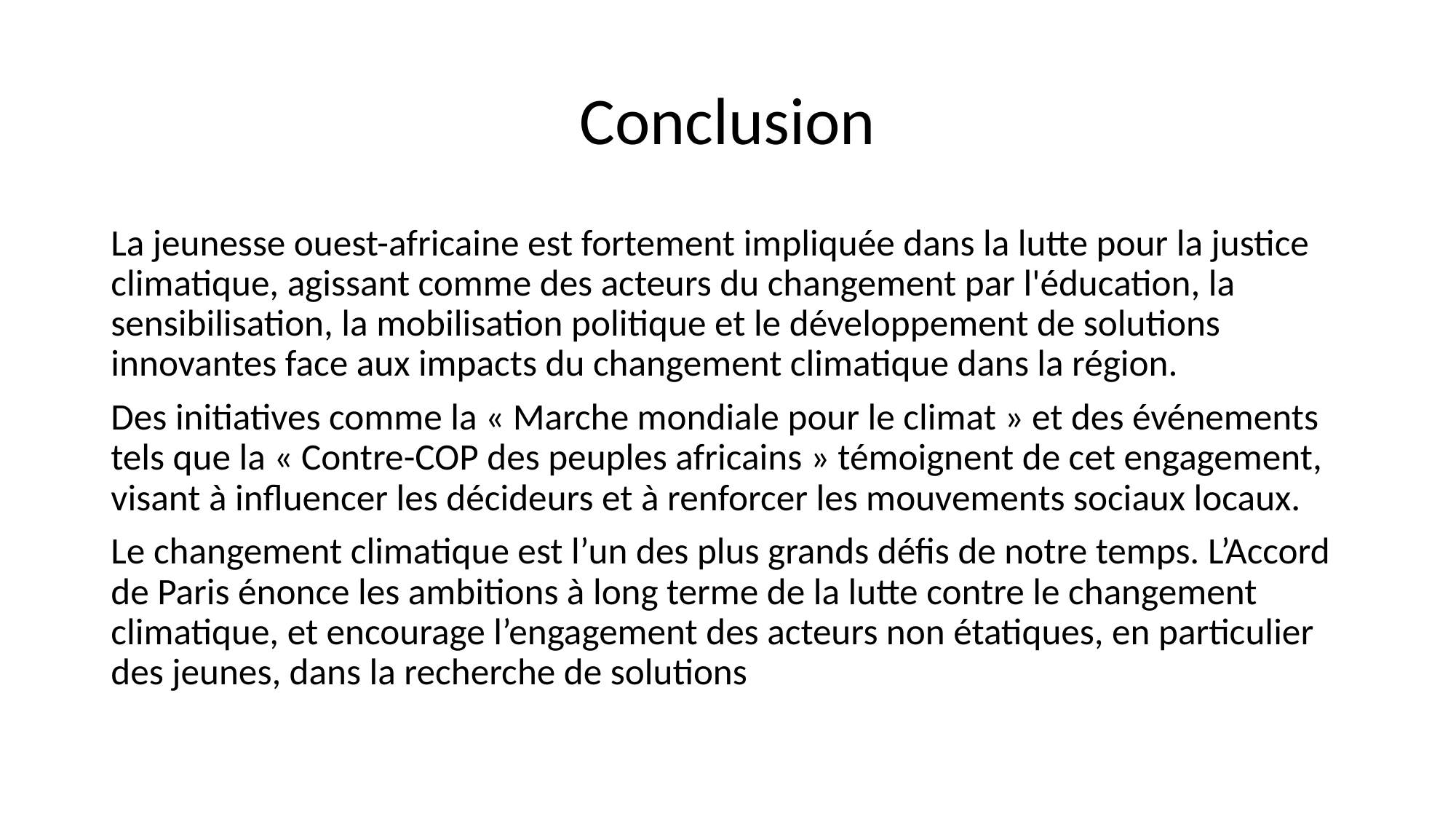

# Conclusion
La jeunesse ouest-africaine est fortement impliquée dans la lutte pour la justice climatique, agissant comme des acteurs du changement par l'éducation, la sensibilisation, la mobilisation politique et le développement de solutions innovantes face aux impacts du changement climatique dans la région.
Des initiatives comme la « Marche mondiale pour le climat » et des événements tels que la « Contre-COP des peuples africains » témoignent de cet engagement, visant à influencer les décideurs et à renforcer les mouvements sociaux locaux.
Le changement climatique est l’un des plus grands défis de notre temps. L’Accord de Paris énonce les ambitions à long terme de la lutte contre le changement climatique, et encourage l’engagement des acteurs non étatiques, en particulier des jeunes, dans la recherche de solutions